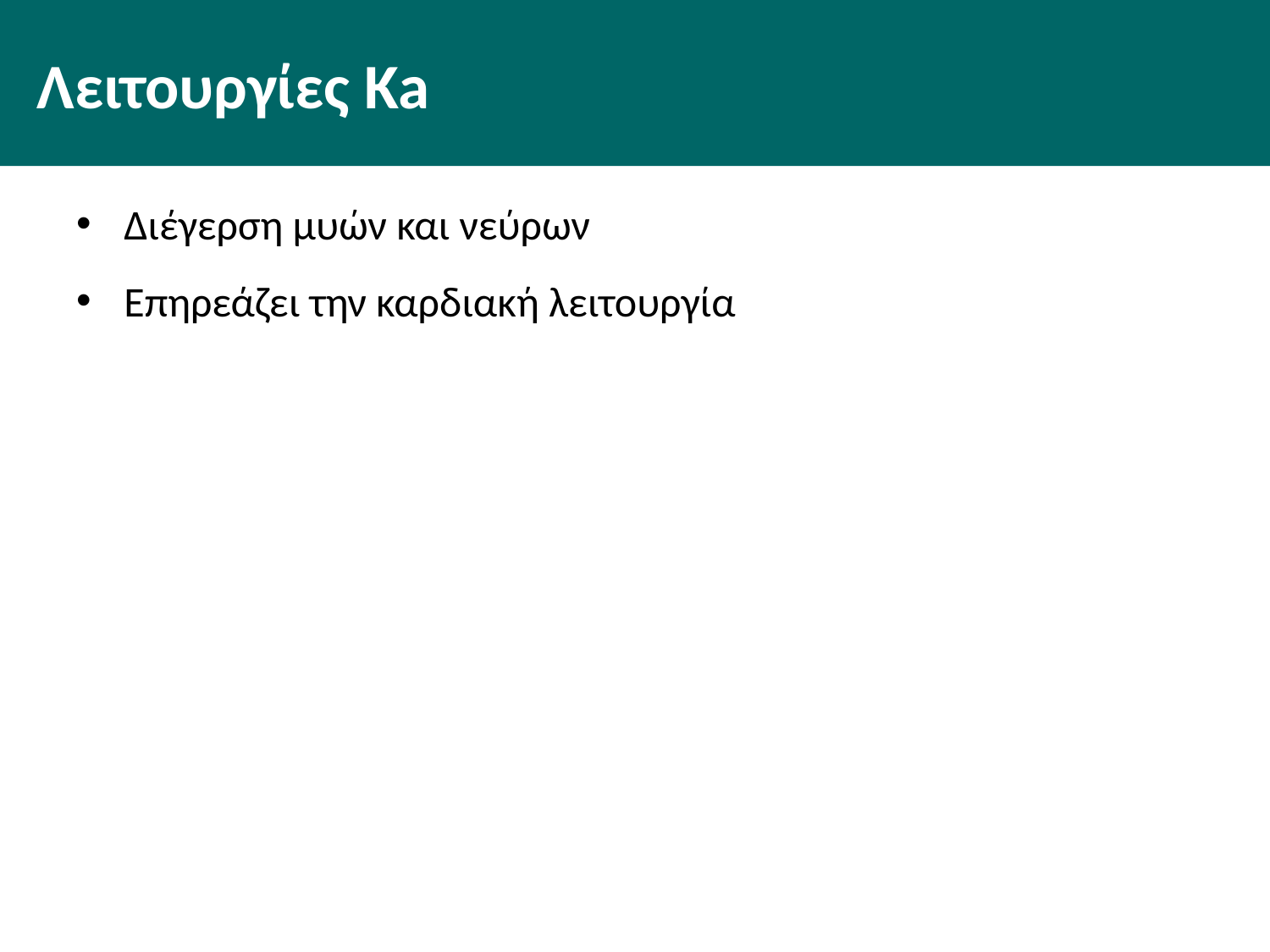

# Λειτουργίες Ka
Διέγερση μυών και νεύρων
Επηρεάζει την καρδιακή λειτουργία